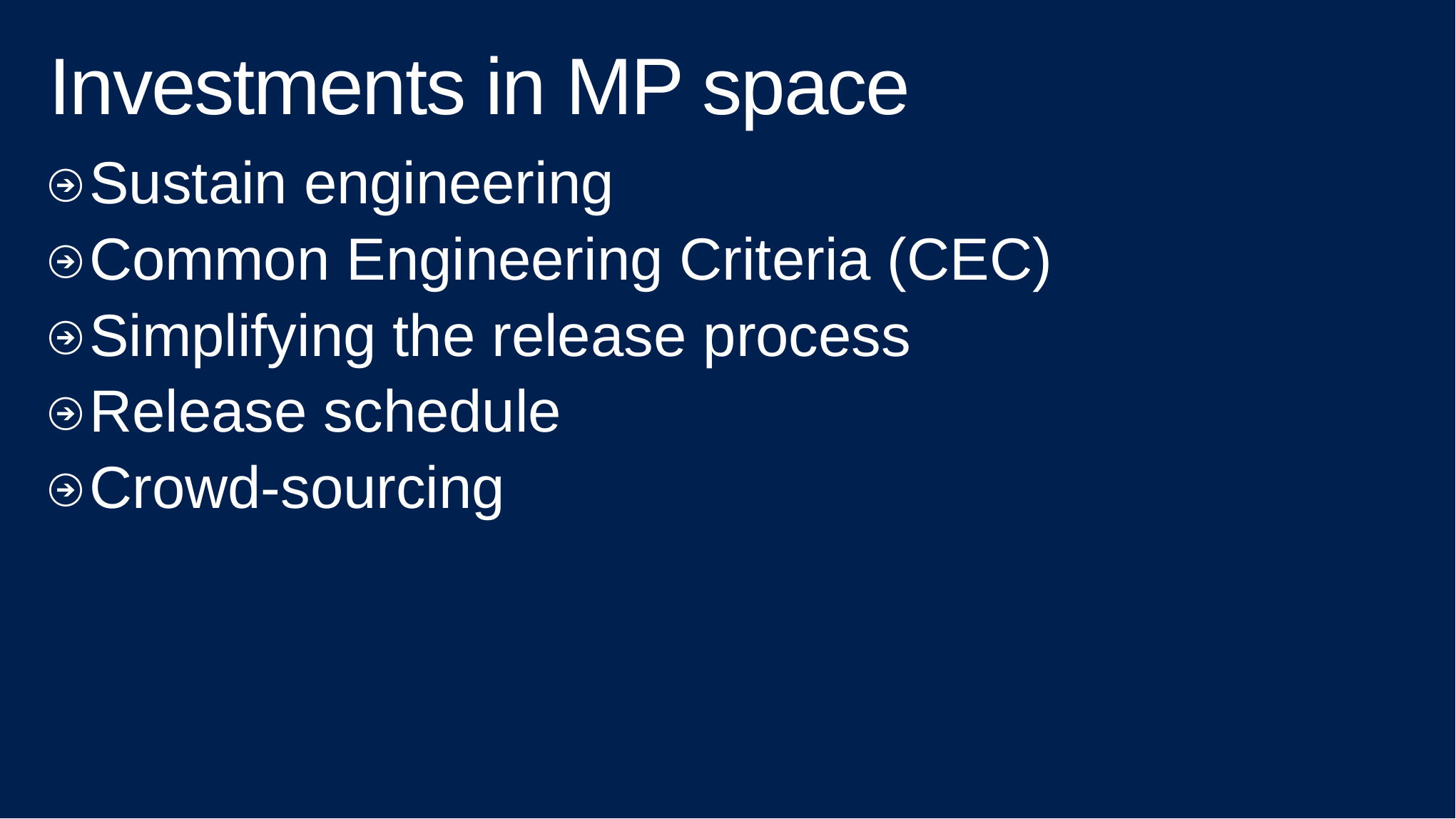

# Investments in MP space
Sustain engineering
Common Engineering Criteria (CEC)
Simplifying the release process
Release schedule
Crowd-sourcing